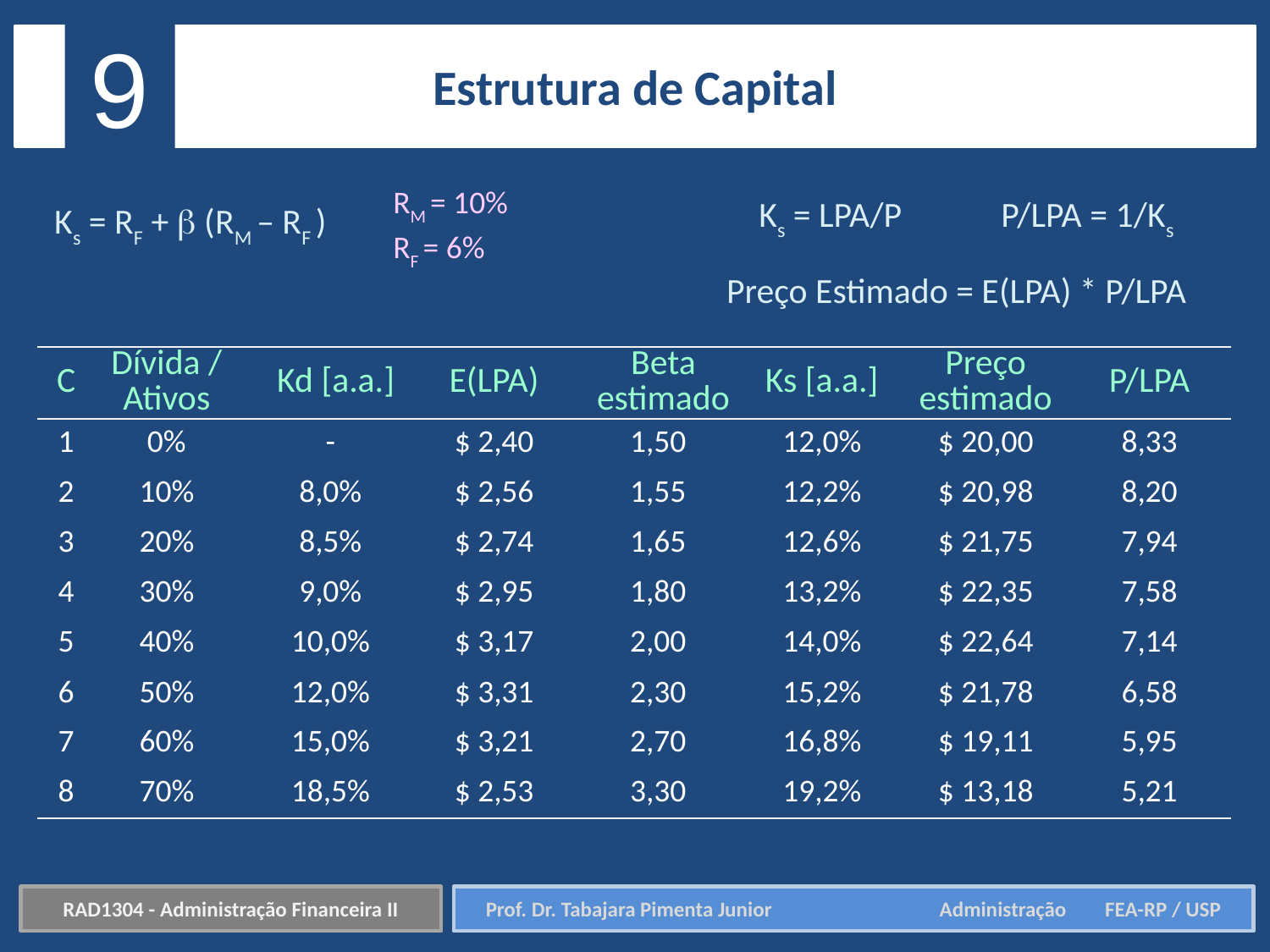

9

Estrutura de Capital
RM = 10%
RF = 6%
Ks = LPA/P
P/LPA = 1/Ks
Ks = RF + β (RM – RF )
Preço Estimado = E(LPA) * P/LPA
| C | Dívida / Ativos | Kd [a.a.] | E(LPA) | Beta estimado | Ks [a.a.] | Preço estimado | P/LPA |
| --- | --- | --- | --- | --- | --- | --- | --- |
| 1 | 0% | - | $ 2,40 | 1,50 | 12,0% | $ 20,00 | 8,33 |
| 2 | 10% | 8,0% | $ 2,56 | 1,55 | 12,2% | $ 20,98 | 8,20 |
| 3 | 20% | 8,5% | $ 2,74 | 1,65 | 12,6% | $ 21,75 | 7,94 |
| 4 | 30% | 9,0% | $ 2,95 | 1,80 | 13,2% | $ 22,35 | 7,58 |
| 5 | 40% | 10,0% | $ 3,17 | 2,00 | 14,0% | $ 22,64 | 7,14 |
| 6 | 50% | 12,0% | $ 3,31 | 2,30 | 15,2% | $ 21,78 | 6,58 |
| 7 | 60% | 15,0% | $ 3,21 | 2,70 | 16,8% | $ 19,11 | 5,95 |
| 8 | 70% | 18,5% | $ 2,53 | 3,30 | 19,2% | $ 13,18 | 5,21 |

RAD1304 - Administração Financeira II

Prof. Dr. Tabajara Pimenta Junior	               Administração        FEA-RP / USP